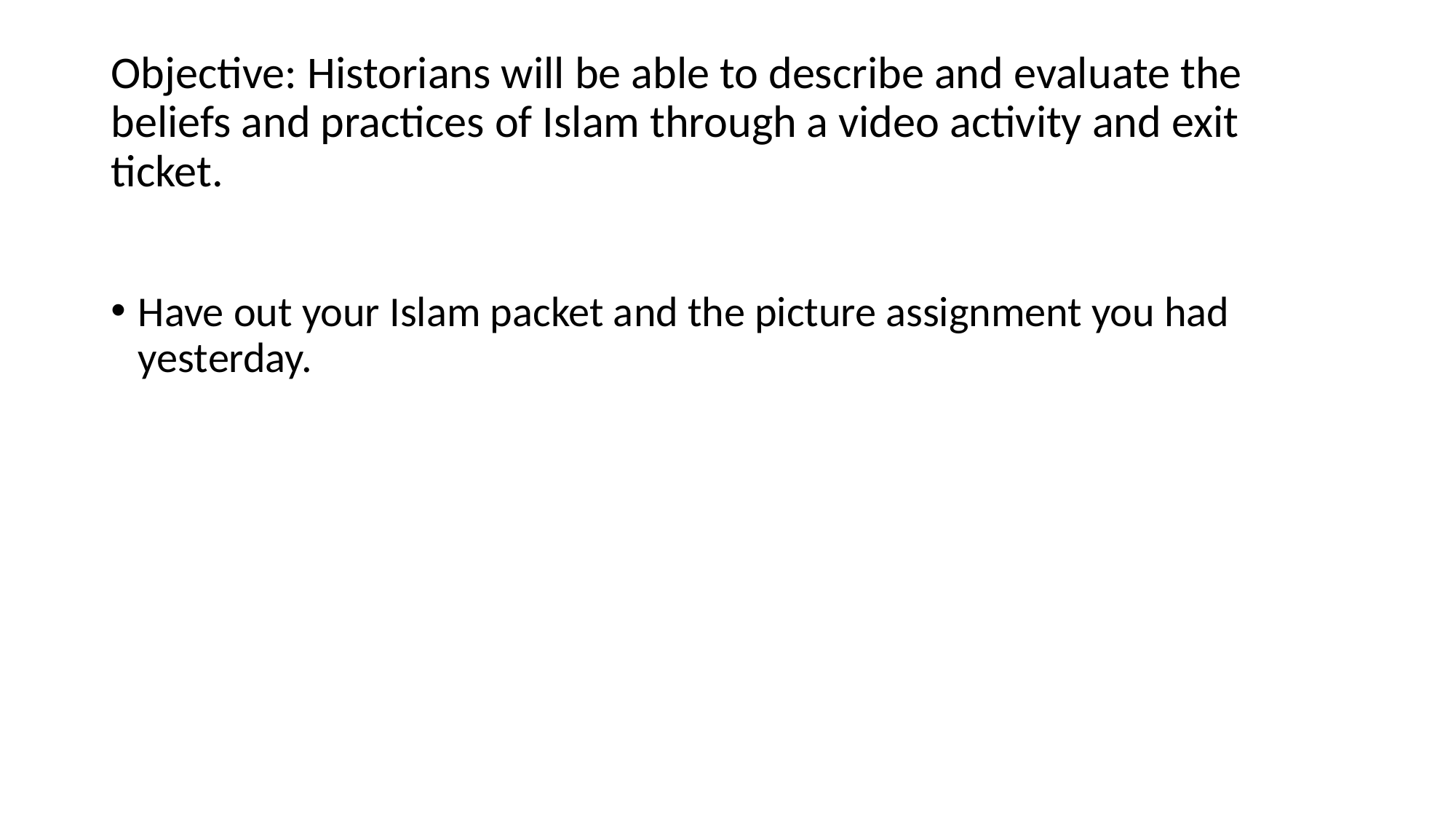

# Objective: Historians will be able to describe and evaluate the beliefs and practices of Islam through a video activity and exit ticket.

Have out your Islam packet and the picture assignment you had yesterday.